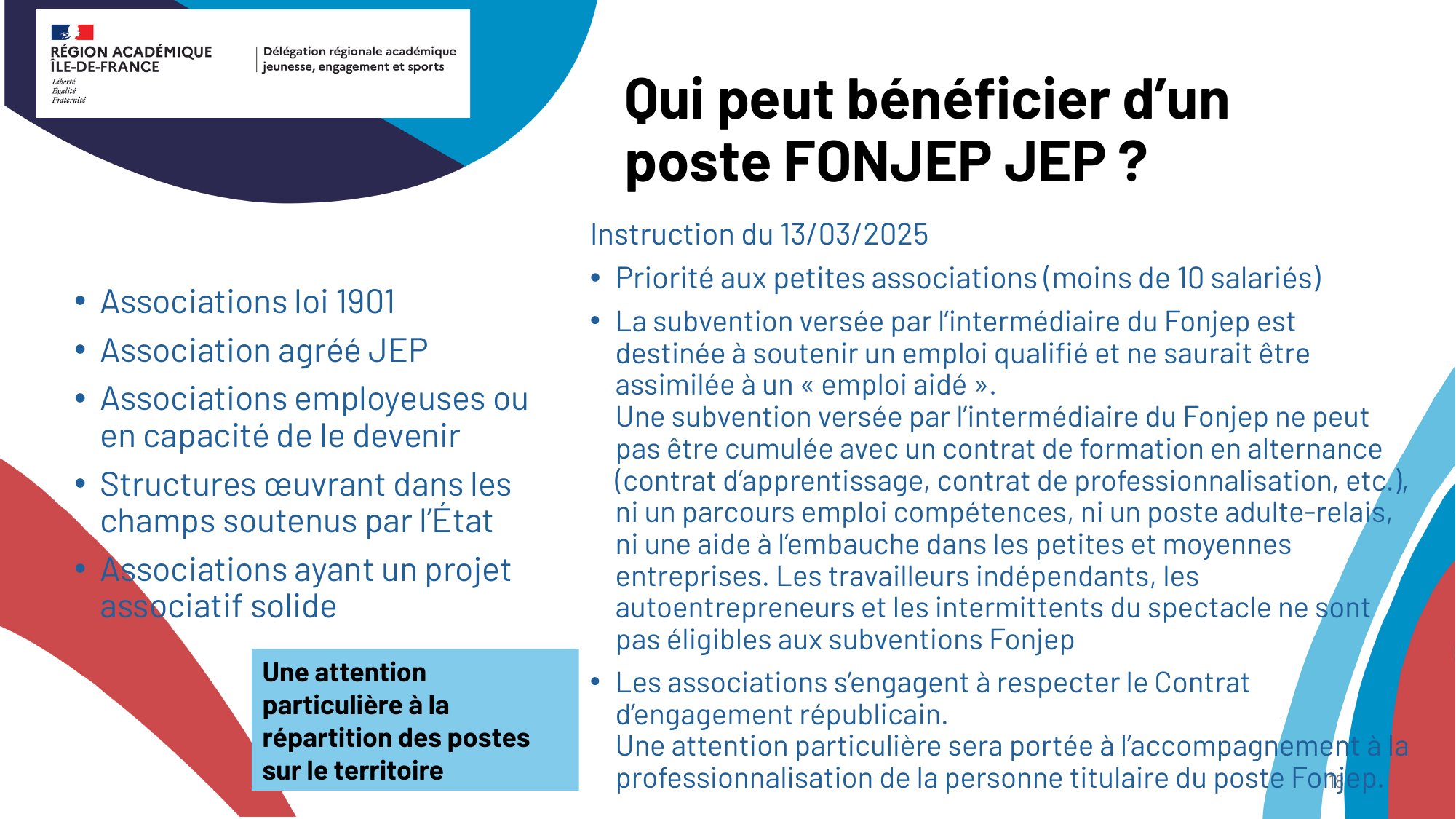

# Qui peut bénéficier d’un poste FONJEP JEP ?
Instruction du 13/03/2025
Priorité aux petites associations (moins de 10 salariés)
La subvention versée par l’intermédiaire du Fonjep est destinée à soutenir un emploi qualifié et ne saurait être assimilée à un « emploi aidé ».
Une subvention versée par l’intermédiaire du Fonjep ne peut pas être cumulée avec un contrat de formation en alternance (contrat d’apprentissage, contrat de professionnalisation, etc.), ni un parcours emploi compétences, ni un poste adulte-relais, ni une aide à l’embauche dans les petites et moyennes entreprises. Les travailleurs indépendants, les autoentrepreneurs et les intermittents du spectacle ne sont pas éligibles aux subventions Fonjep
Les associations s’engagent à respecter le Contrat d’engagement républicain.
Une attention particulière sera portée à l’accompagnement à la professionnalisation de la personne titulaire du poste Fonjep.

Associations loi 1901
Association agréé JEP
Associations employeuses ou en capacité de le devenir
Structures œuvrant dans les champs soutenus par l’État
Associations ayant un projet associatif solide

Une attention particulière à la répartition des postes sur le territoire
18